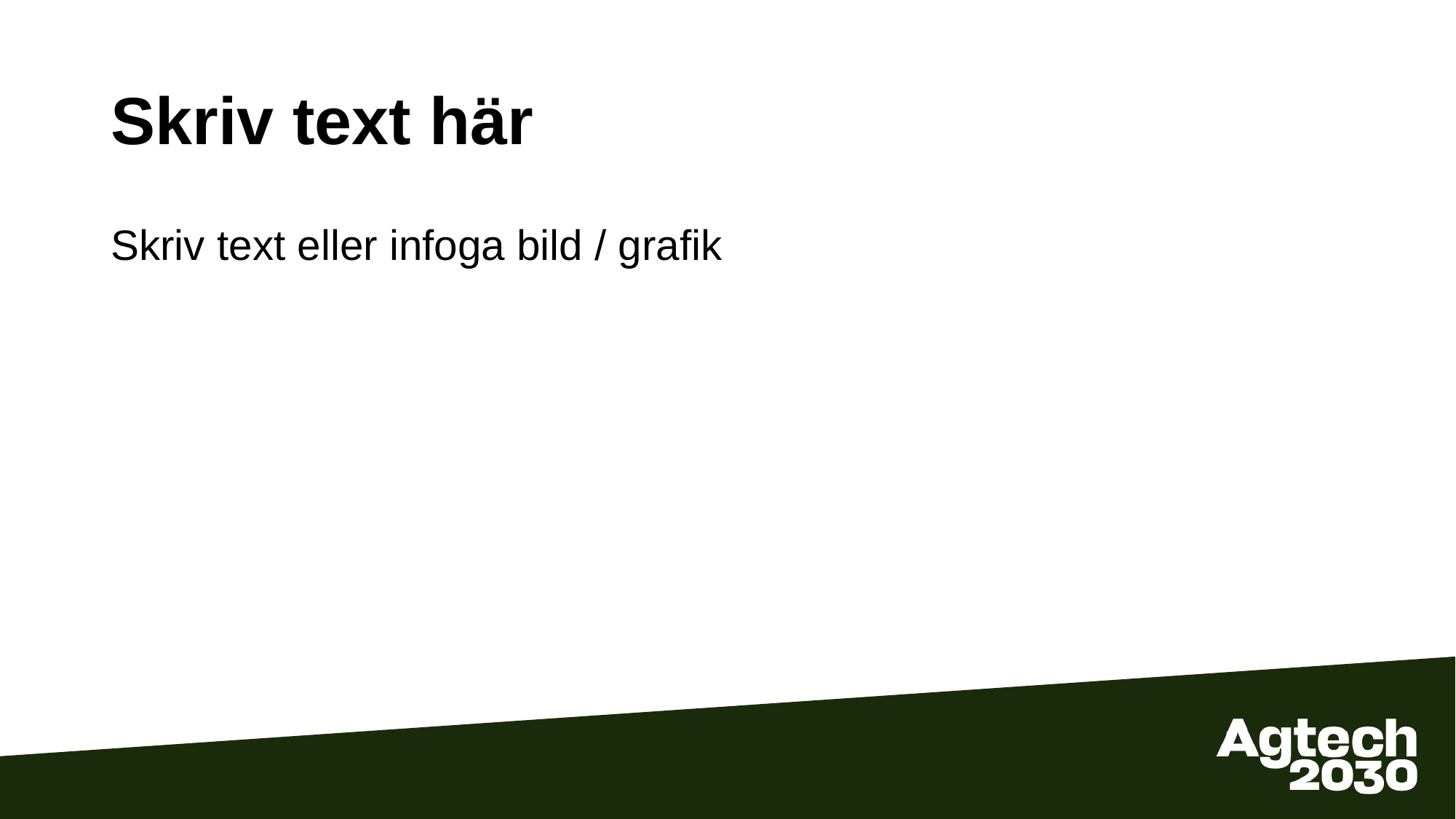

# Skriv text här
Skriv text eller infoga bild / grafik